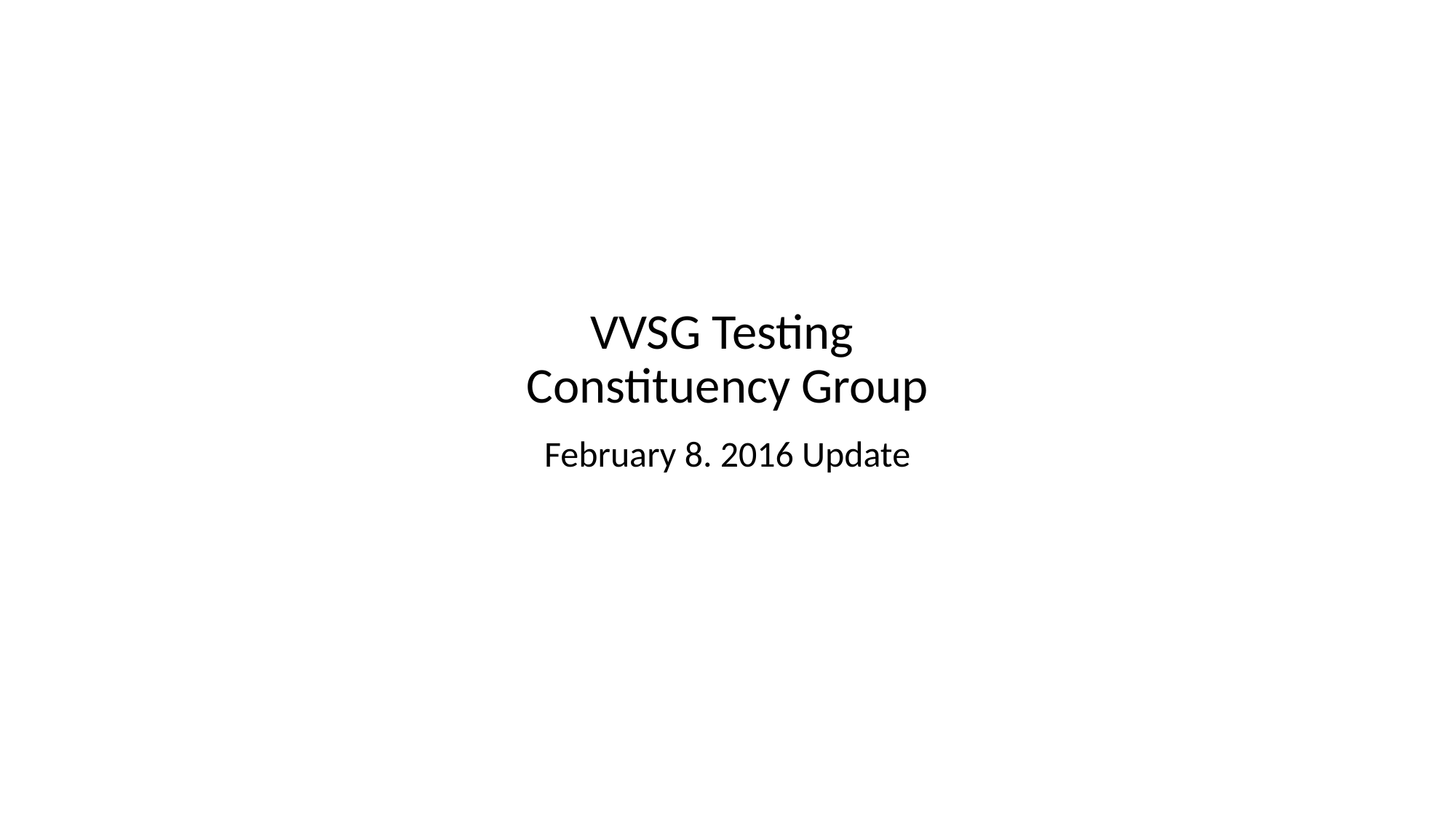

# VVSG Testing Constituency Group
February 8. 2016 Update